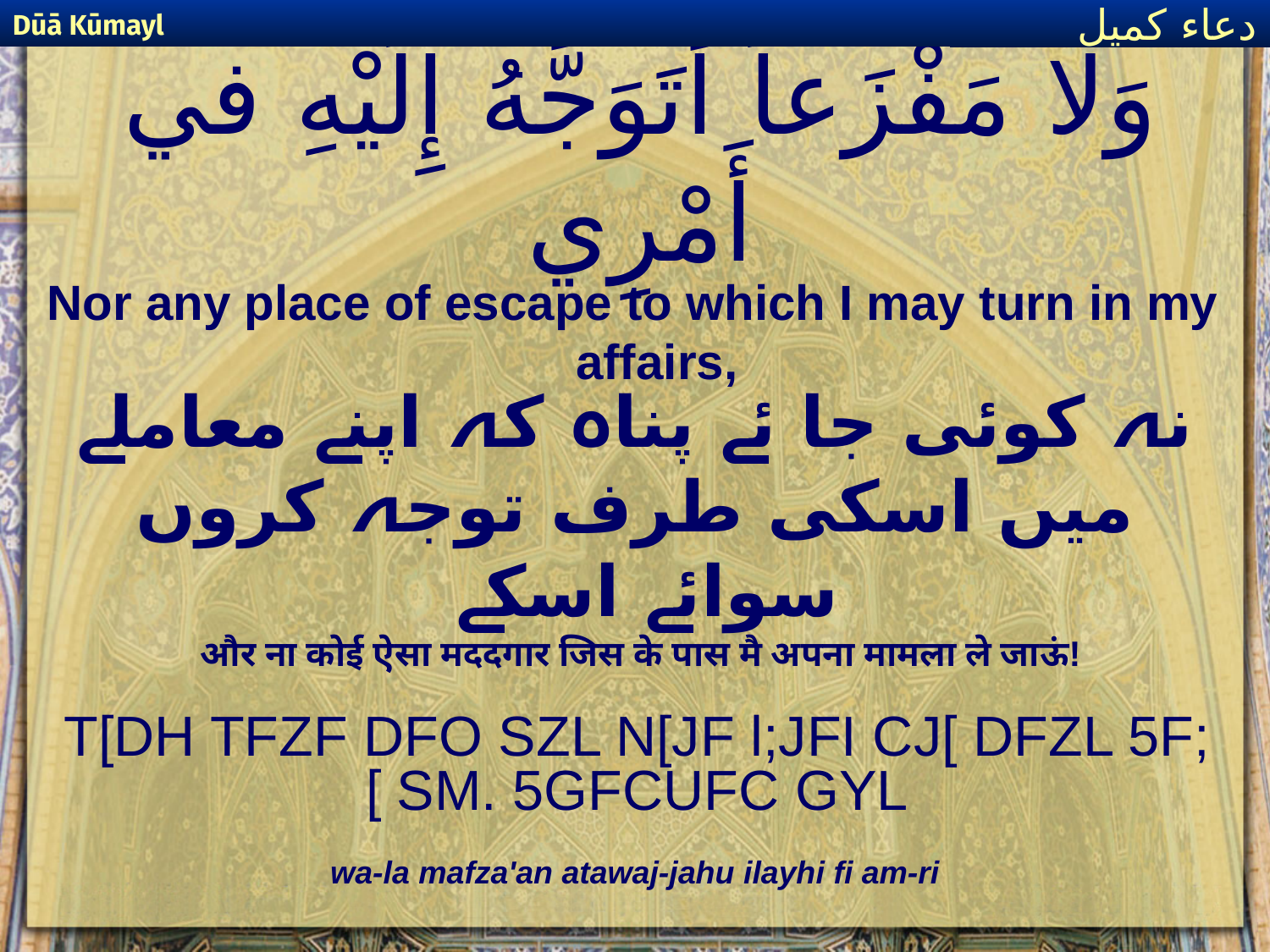

Dūā Kūmayl
دعاء كميل
# وَلا مَفْزَعاً أَتَوَجَّهُ إِلَيْهِ في أَمْرِي
Nor any place of escape to which I may turn in my affairs,
نہ کوئی جا ئے پناہ کہ اپنے معاملے میں اسکی طرف توجہ کروں سوائے اسکے
और ना कोई ऐसा मददगार जिस के पास मै अपना मामला ले जाऊं!
T[DH TFZF DFO SZL N[JF l;JFI CJ[ DFZL 5F;[ SM. 5GFCUFC GYL
wa-la mafza'an atawaj-jahu ilayhi fi am-ri